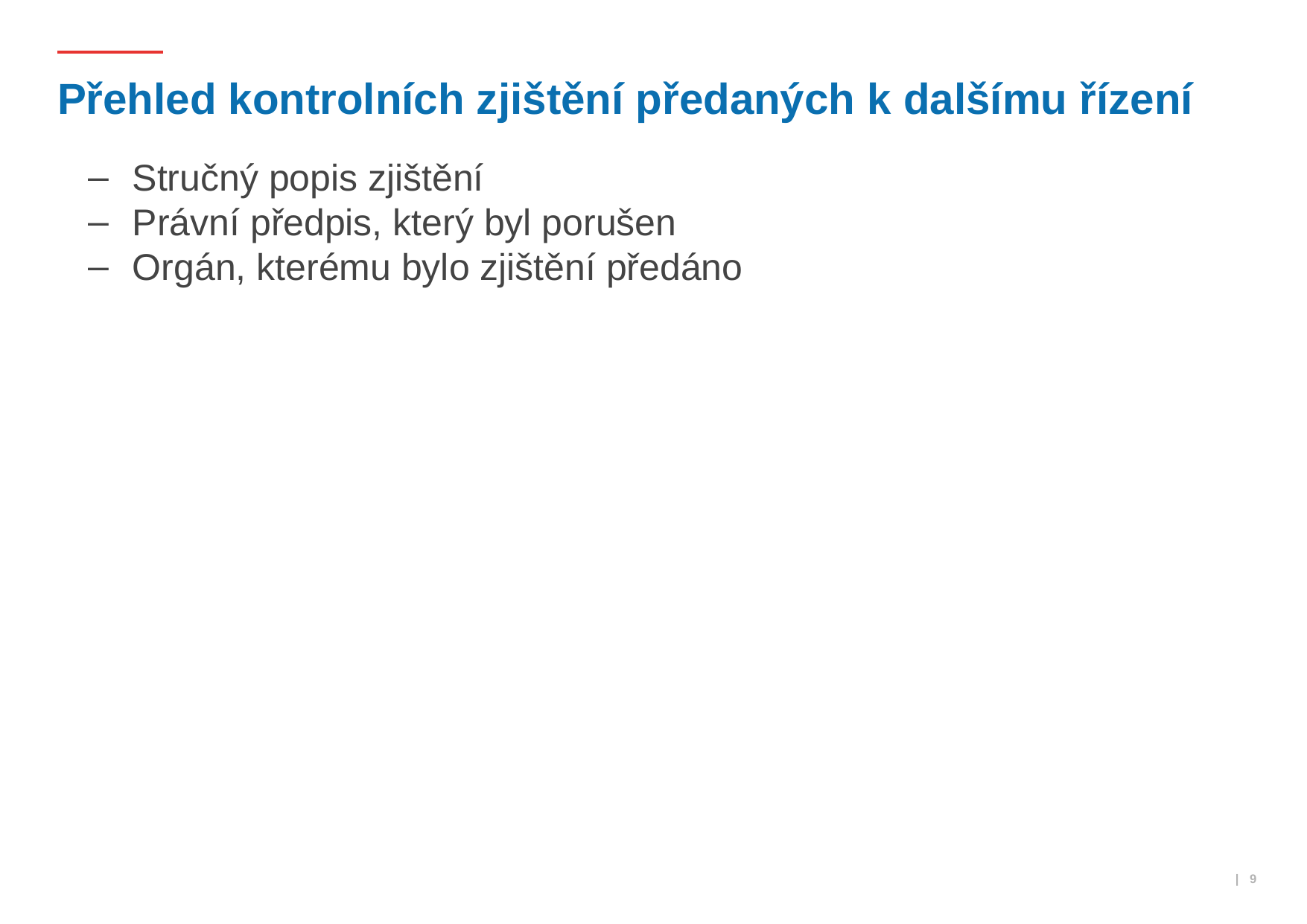

# Přehled kontrolních zjištění předaných k dalšímu řízení
Stručný popis zjištění
Právní předpis, který byl porušen
Orgán, kterému bylo zjištění předáno
 |   9